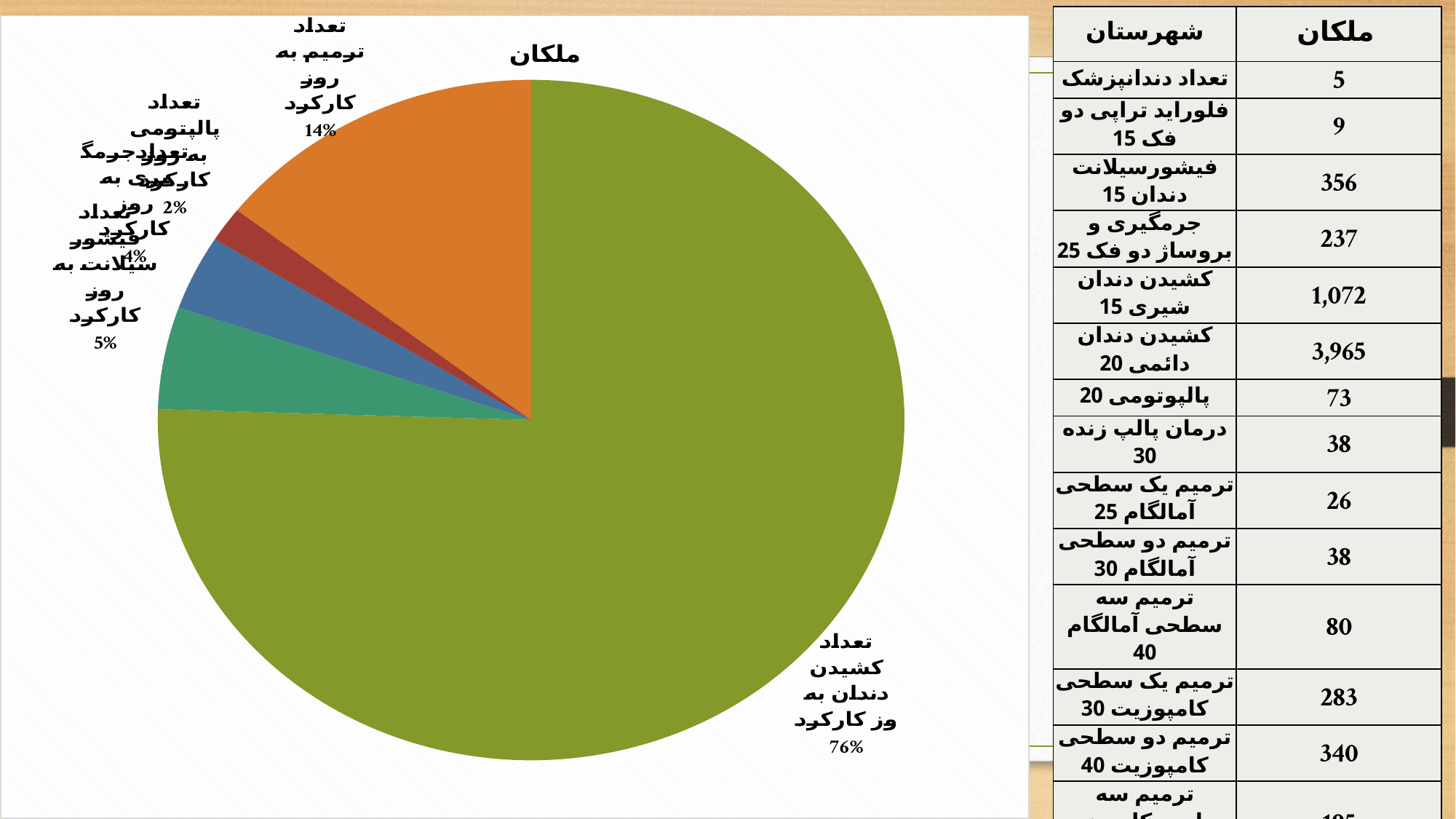

### Chart:

| Category |  ملکان |
|---|---|
| تعداد کشیدن دندان به وز کارکرد | 4.663888888888889 |
| تعداد فیشور سیلانت به روز کارکرد | 0.3 |
| تعدادجرمگیری به روز کارکرد | 0.21944444444444444 |
| تعداد پالپتومی به روز کارکرد | 0.10277777777777777 |
| تعداد ترمیم به روز کارکرد | 0.8907407407407407 |
| شهرستان | ملکان |
| --- | --- |
| تعداد دندانپزشک | 5 |
| فلوراید تراپی دو فک 15 | 9 |
| فیشورسیلانت دندان 15 | 356 |
| جرمگیری و بروساژ دو فک 25 | 237 |
| کشیدن دندان شیری 15 | 1,072 |
| کشیدن دندان دائمی 20 | 3,965 |
| پالپوتومی 20 | 73 |
| درمان پالپ زنده 30 | 38 |
| ترمیم یک سطحی آمالگام 25 | 26 |
| ترمیم دو سطحی آمالگام 30 | 38 |
| ترمیم سه سطحی آمالگام 40 | 80 |
| ترمیم یک سطحی کامپوزیت 30 | 283 |
| ترمیم دو سطحی کامپوزیت 40 | 340 |
| ترمیم سه سطحی کامپوزیت 45 | 195 |
| مجموع | 6,712 |
| جمع وزنی خدمات | 136,385 |

### Chart

| Category |
|---|

### Chart

| Category |
|---|

### Chart

| Category |
|---|
#